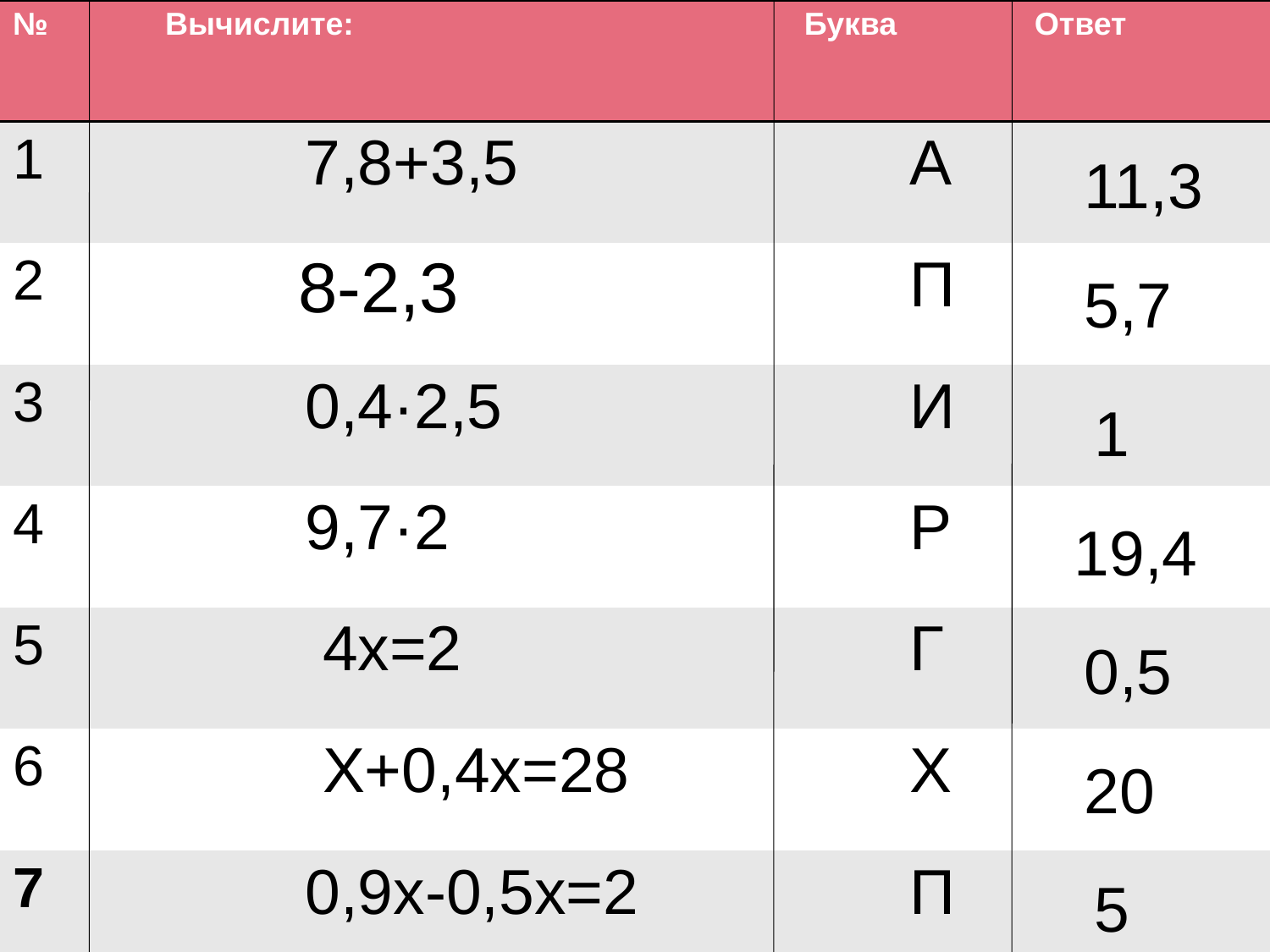

| № | Вычислите: | Буква | Ответ |
| --- | --- | --- | --- |
| 1 | 7,8+3,5 | А |  |
| 2 | 8-2,3 | П |  |
| 3 | 0,4·2,5 | И |  |
| 4 | 9,7·2 | Р |  |
| 5 | 4х=2 | Г |  |
| 6 | Х+0,4х=28 | Х |  |
| 7 | 0,9х-0,5х=2 | П |  |
11,3
5,7
1
19,4
0,5
20
5